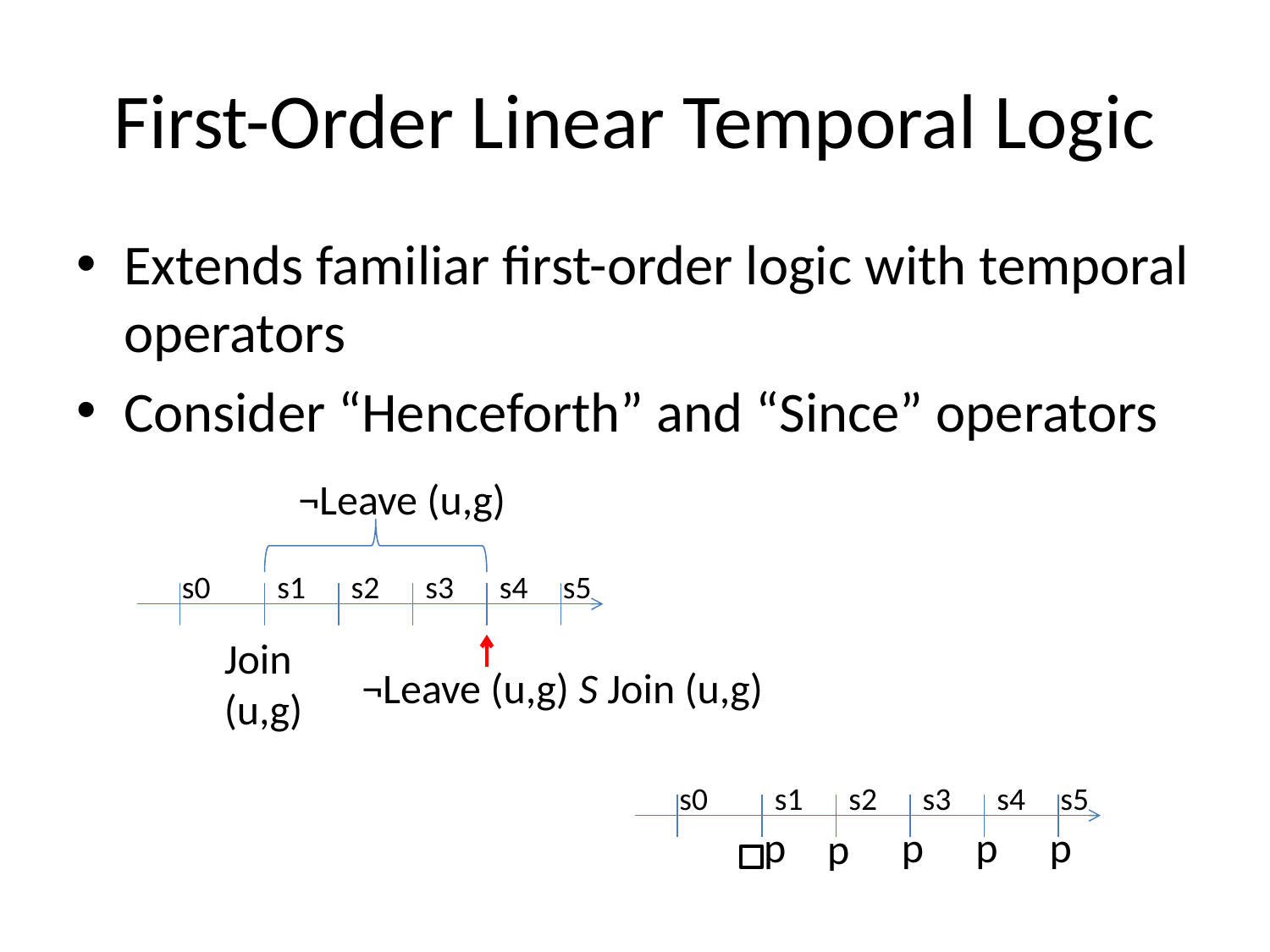

# First-Order Linear Temporal Logic
Extends familiar first-order logic with temporal operators
Consider “Henceforth” and “Since” operators

¬Leave (u,g)
s0
s1
s2
s3
s4
s5
Join (u,g)
¬Leave (u,g) S Join (u,g)
s0
s1
s2
s3
s4
s5
p
p
p
p
p